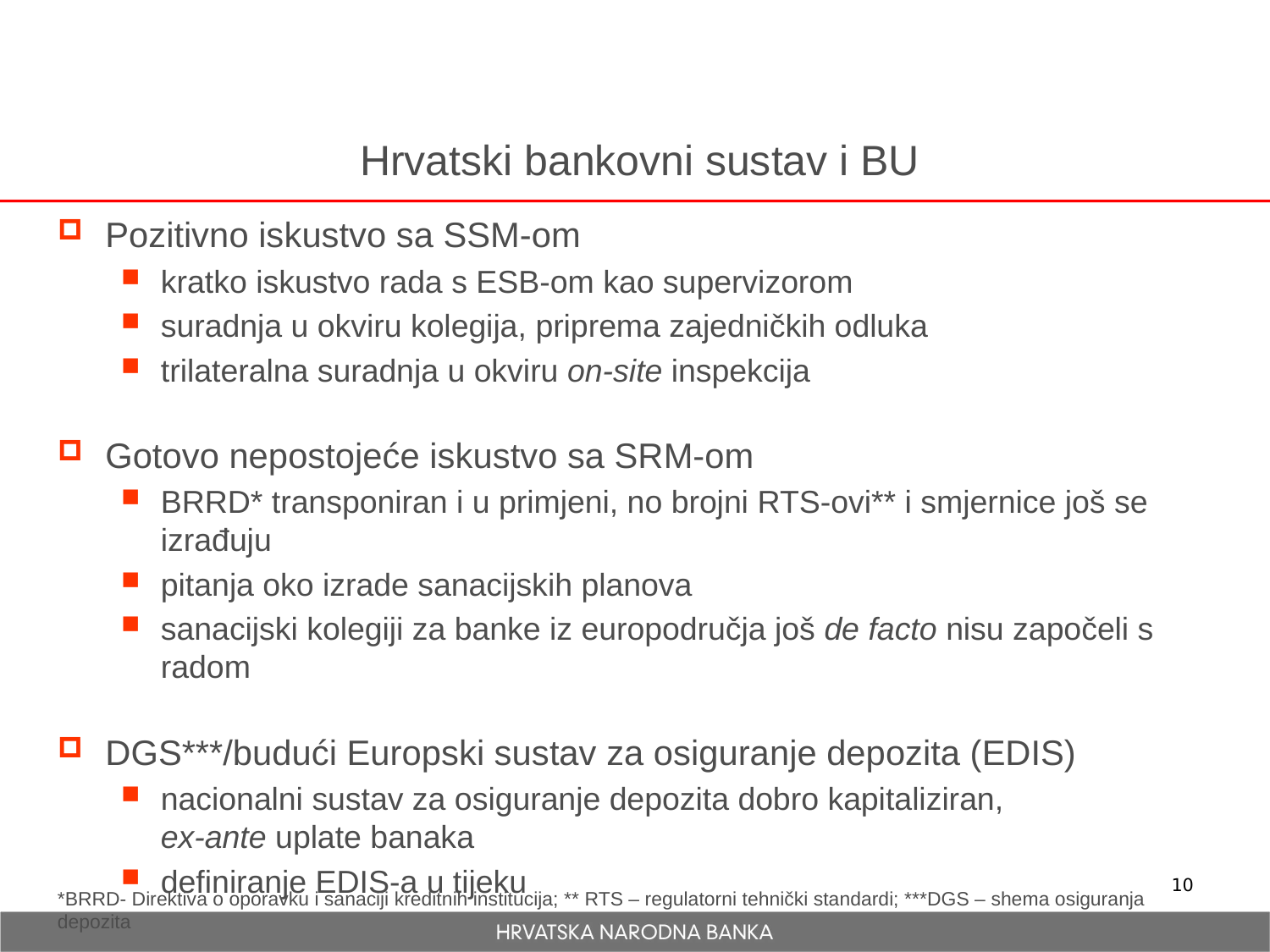

# Hrvatski bankovni sustav i BU
Pozitivno iskustvo sa SSM-om
kratko iskustvo rada s ESB-om kao supervizorom
suradnja u okviru kolegija, priprema zajedničkih odluka
trilateralna suradnja u okviru on-site inspekcija
Gotovo nepostojeće iskustvo sa SRM-om
BRRD* transponiran i u primjeni, no brojni RTS-ovi** i smjernice još se izrađuju
pitanja oko izrade sanacijskih planova
sanacijski kolegiji za banke iz europodručja još de facto nisu započeli s radom
DGS***/budući Europski sustav za osiguranje depozita (EDIS)
nacionalni sustav za osiguranje depozita dobro kapitaliziran,
ex-ante uplate banaka
definiranje EDIS-a u tijeku

10
*BRRD- Direktiva o oporavku i sanaciji kreditnih institucija; ** RTS – regulatorni tehnički standardi; ***DGS – shema osiguranja depozita